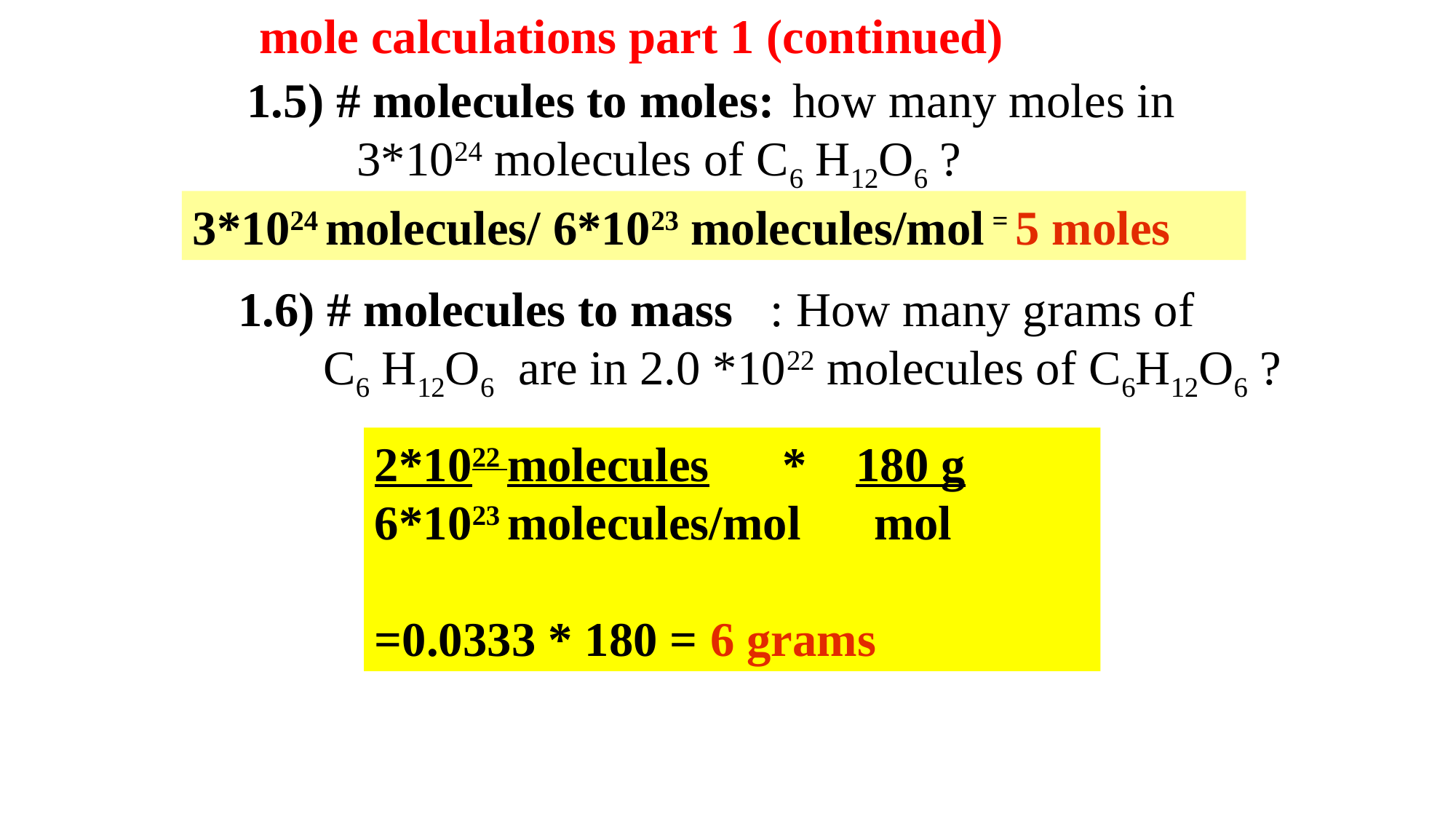

mole calculations part 1 (continued)
1.5) # molecules to moles: 	how many moles in
         3*1024 molecules of C6 H12O6 ?
3*1024 molecules/ 6*1023 molecules/mol = 5 moles
1.6) # molecules to mass   : How many grams of
       C6 H12O6  are in 2.0 *1022 molecules of C6H12O6 ?
2*1022 molecules      *    180 g
6*1023 molecules/mol      mol

=0.0333 * 180 = 6 grams